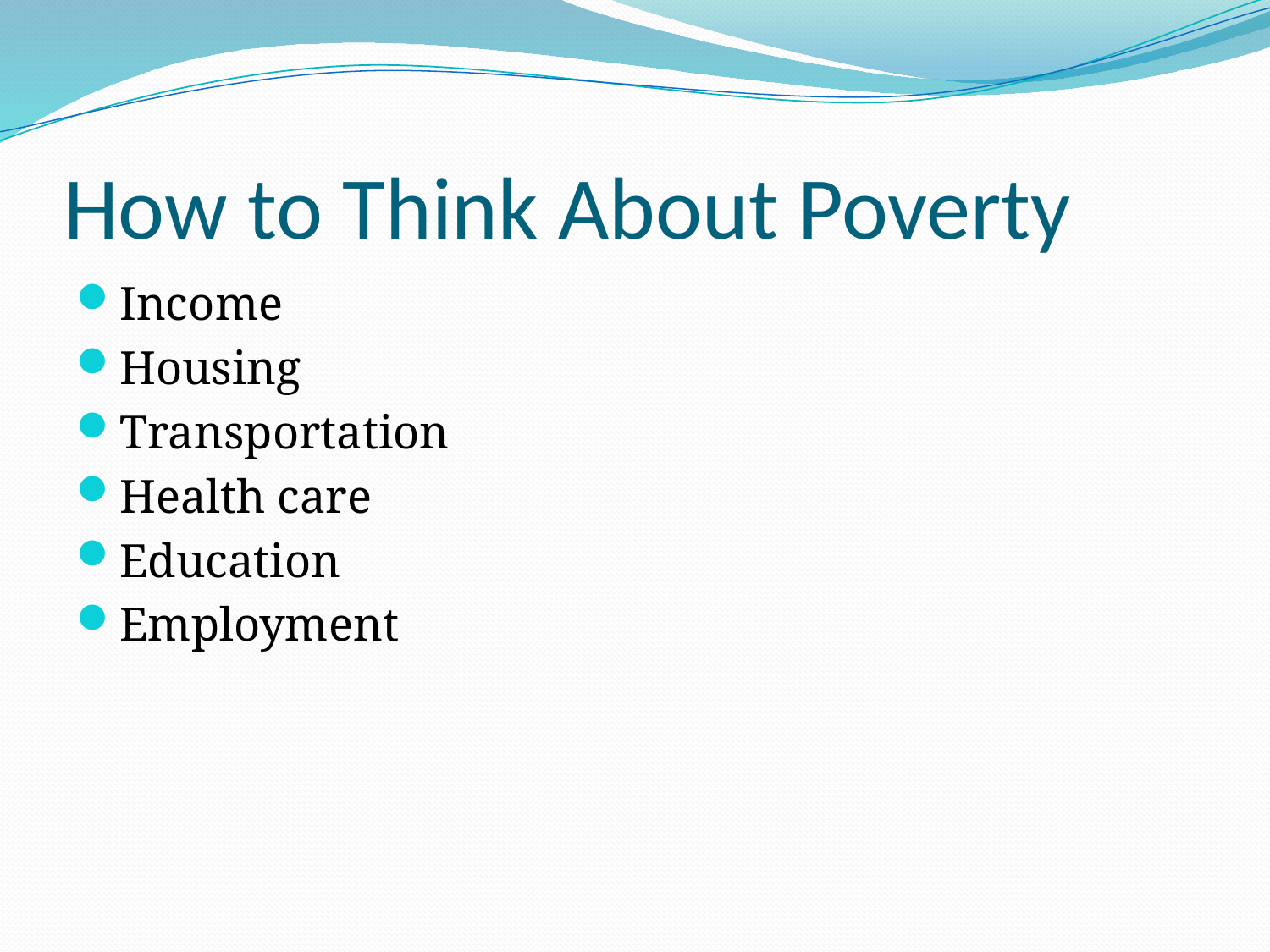

# How to Think About Poverty
Income
Housing
Transportation
Health care
Education
Employment